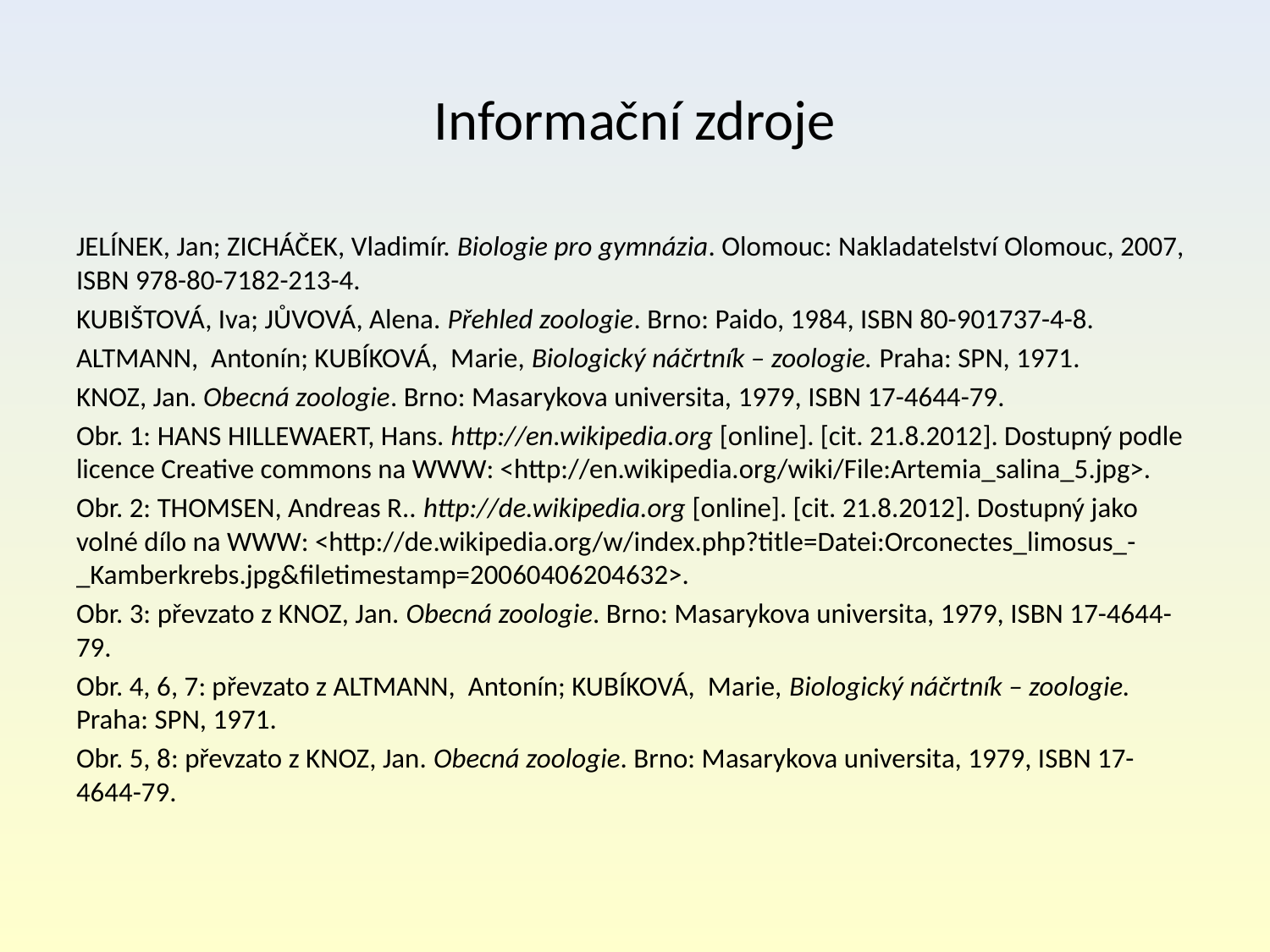

# Informační zdroje
JELÍNEK, Jan; ZICHÁČEK, Vladimír. Biologie pro gymnázia. Olomouc: Nakladatelství Olomouc, 2007, ISBN 978-80-7182-213-4.
KUBIŠTOVÁ, Iva; JŮVOVÁ, Alena. Přehled zoologie. Brno: Paido, 1984, ISBN 80-901737-4-8.
ALTMANN,  Antonín; KUBÍKOVÁ,  Marie, Biologický náčrtník – zoologie. Praha: SPN, 1971.
KNOZ, Jan. Obecná zoologie. Brno: Masarykova universita, 1979, ISBN 17-4644-79.
Obr. 1: HANS HILLEWAERT, Hans. http://en.wikipedia.org [online]. [cit. 21.8.2012]. Dostupný podle licence Creative commons na WWW: <http://en.wikipedia.org/wiki/File:Artemia_salina_5.jpg>.
Obr. 2: THOMSEN, Andreas R.. http://de.wikipedia.org [online]. [cit. 21.8.2012]. Dostupný jako volné dílo na WWW: <http://de.wikipedia.org/w/index.php?title=Datei:Orconectes_limosus_-_Kamberkrebs.jpg&filetimestamp=20060406204632>.
Obr. 3: převzato z KNOZ, Jan. Obecná zoologie. Brno: Masarykova universita, 1979, ISBN 17-4644-79.
Obr. 4, 6, 7: převzato z ALTMANN,  Antonín; KUBÍKOVÁ,  Marie, Biologický náčrtník – zoologie. Praha: SPN, 1971.
Obr. 5, 8: převzato z KNOZ, Jan. Obecná zoologie. Brno: Masarykova universita, 1979, ISBN 17-4644-79.